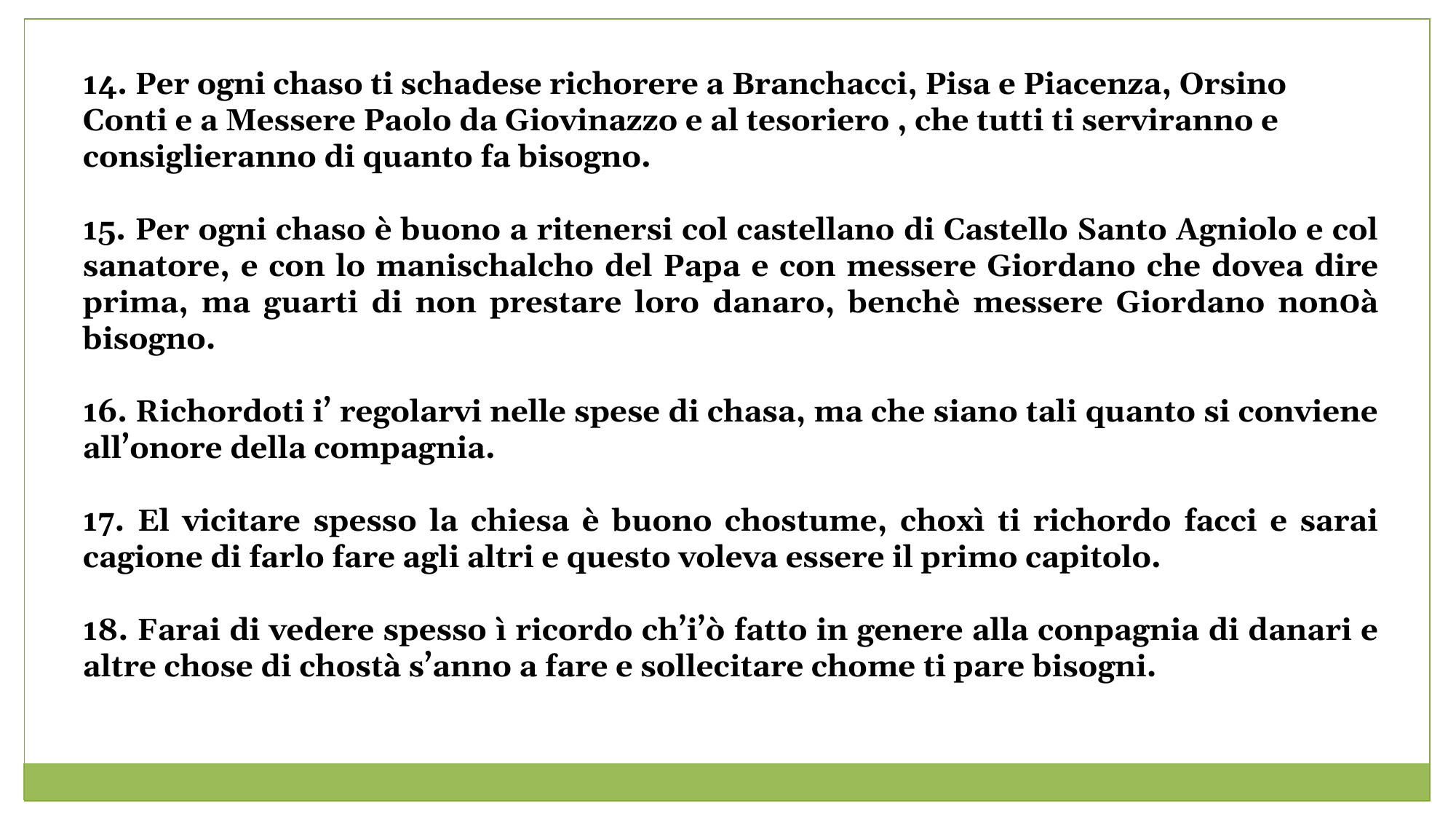

14. Per ogni chaso ti schadese richorere a Branchacci, Pisa e Piacenza, Orsino Conti e a Messere Paolo da Giovinazzo e al tesoriero , che tutti ti serviranno e consiglieranno di quanto fa bisogno.

15. Per ogni chaso è buono a ritenersi col castellano di Castello Santo Agniolo e col sanatore, e con lo manischalcho del Papa e con messere Giordano che dovea dire prima, ma guarti di non prestare loro danaro, benchè messere Giordano non0à bisogno.

16. Richordoti i’ regolarvi nelle spese di chasa, ma che siano tali quanto si conviene all’onore della compagnia.

17. El vicitare spesso la chiesa è buono chostume, choxì ti richordo facci e sarai cagione di farlo fare agli altri e questo voleva essere il primo capitolo.

18. Farai di vedere spesso ì ricordo ch’i’ò fatto in genere alla conpagnia di danari e altre chose di chostà s’anno a fare e sollecitare chome ti pare bisogni.